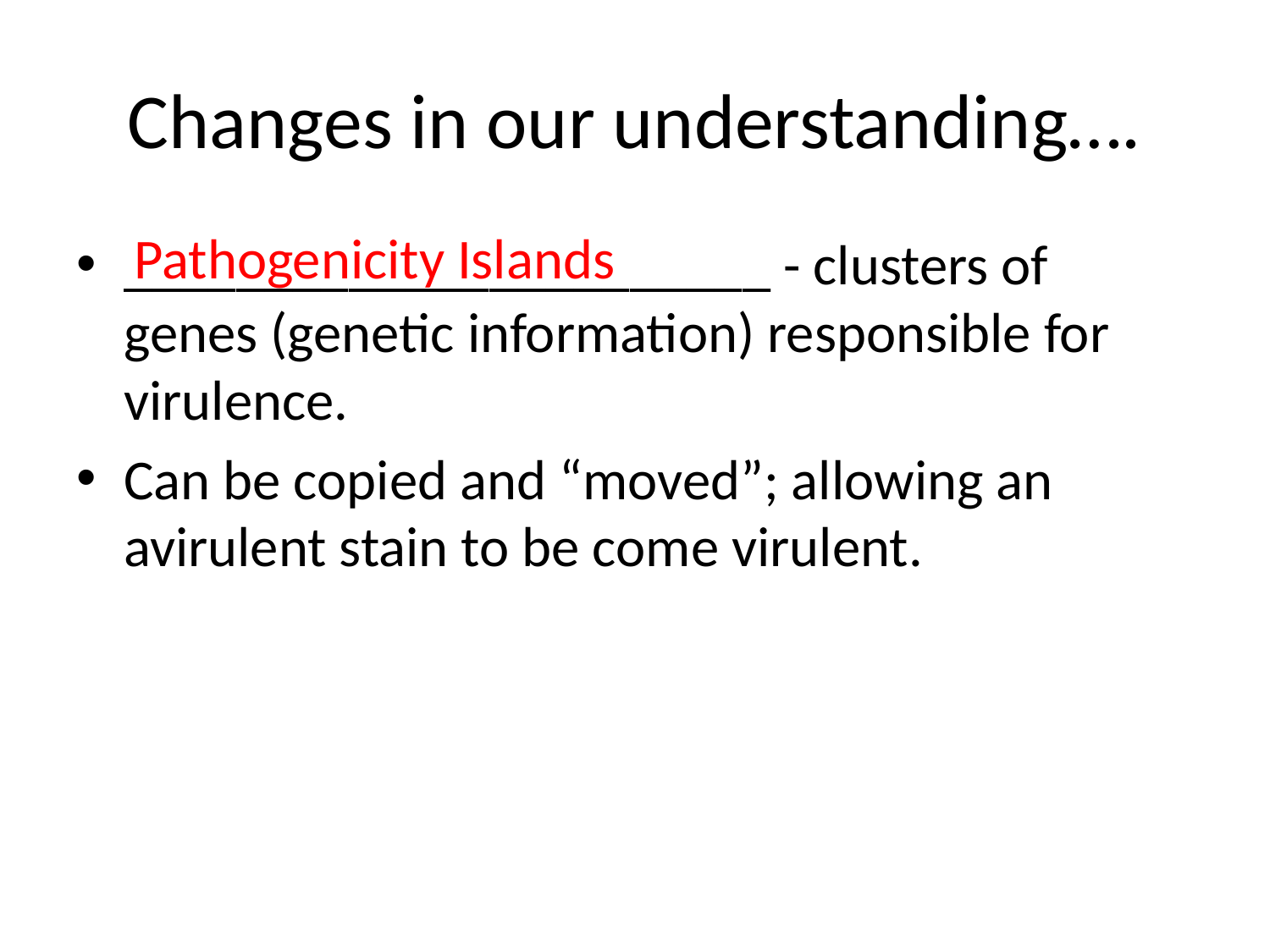

# Changes in our understanding….
Pathogenicity Islands
_______________________ - clusters of genes (genetic information) responsible for virulence.
Can be copied and “moved”; allowing an avirulent stain to be come virulent.